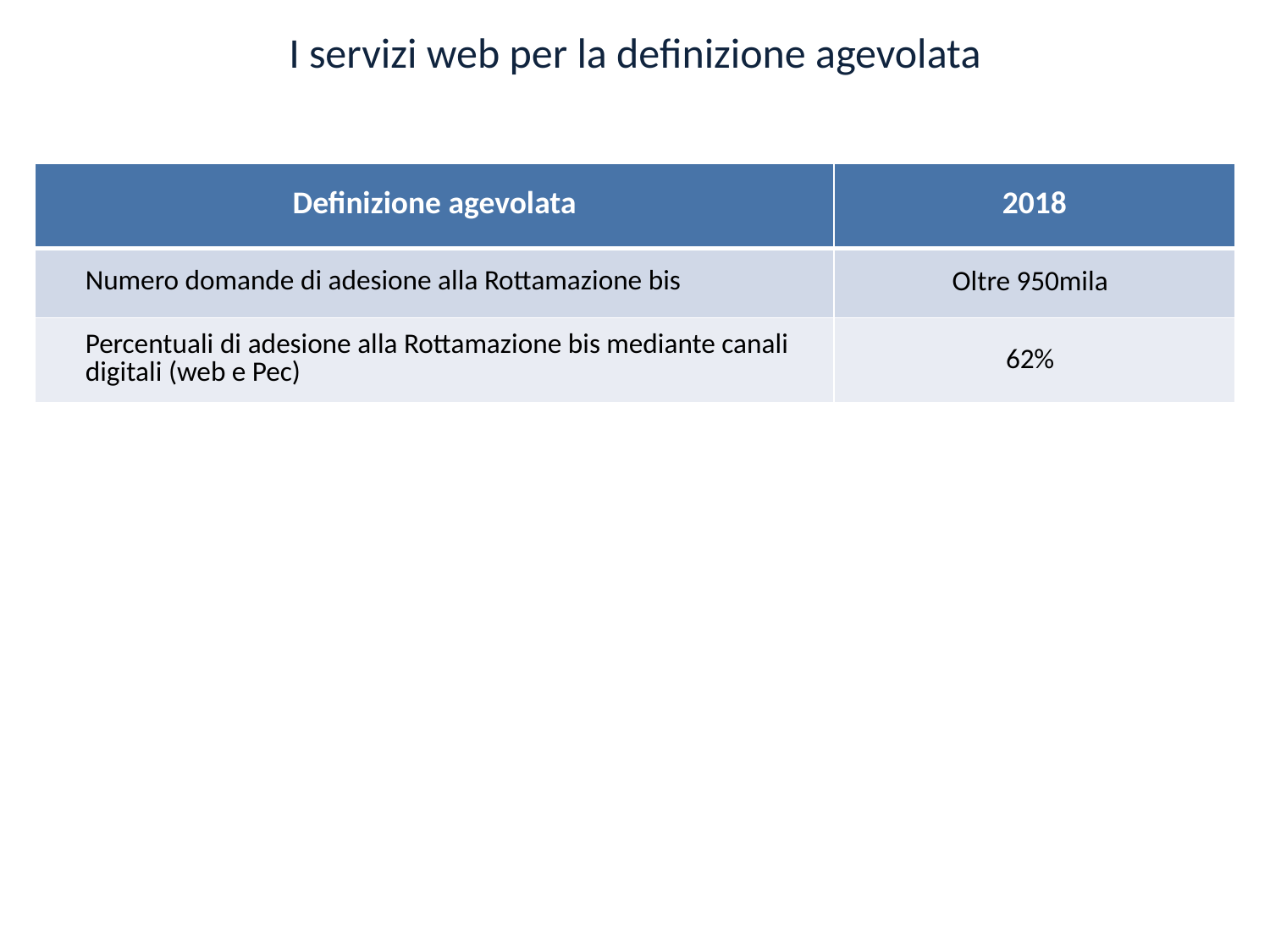

# I servizi web per la definizione agevolata
| Definizione agevolata | 2018 |
| --- | --- |
| Numero domande di adesione alla Rottamazione bis | Oltre 950mila |
| Percentuali di adesione alla Rottamazione bis mediante canali digitali (web e Pec) | 62% |